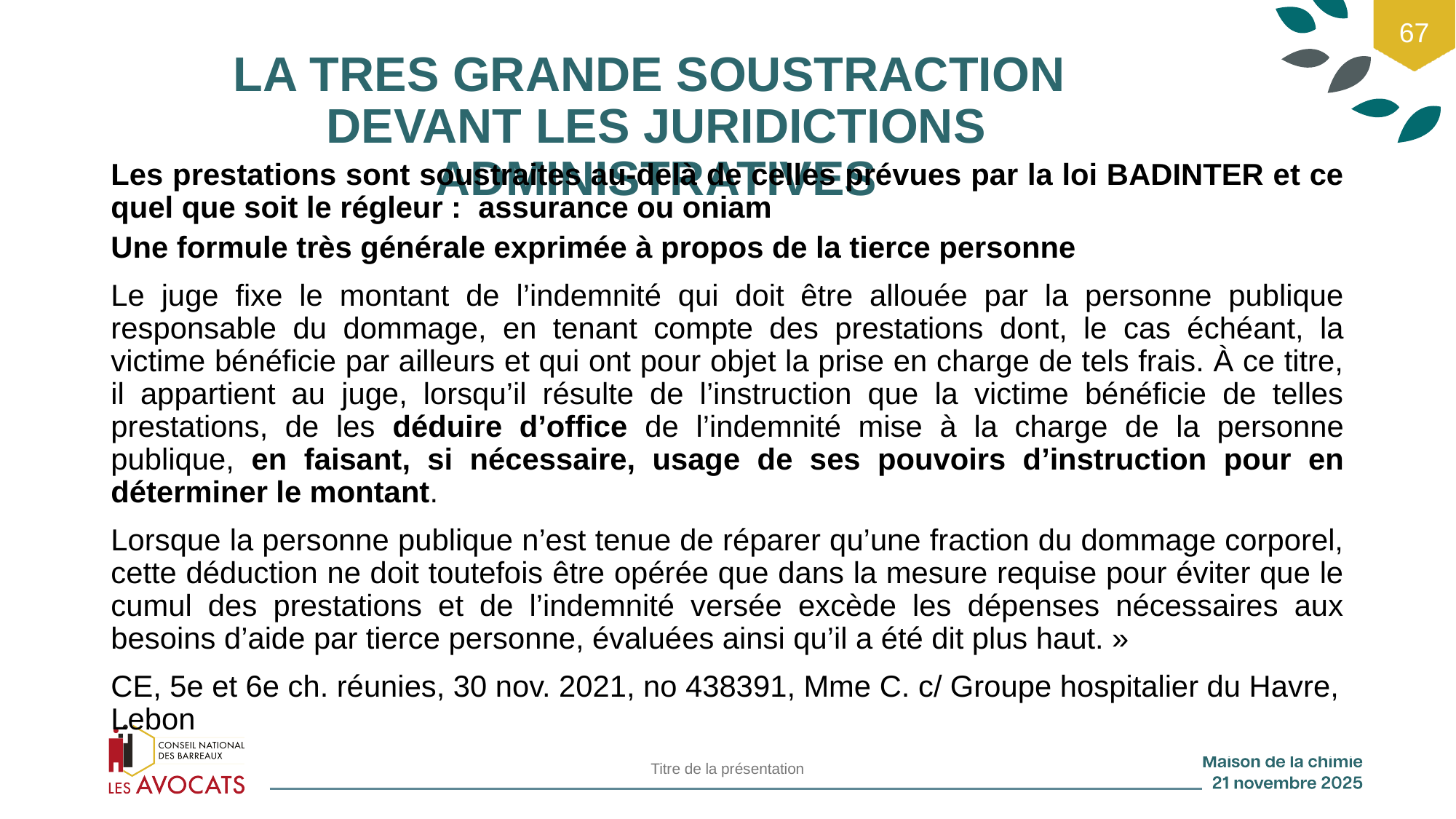

67
# LA TRES GRANDE SOUSTRACTION DEVANT LES JURIDICTIONS ADMINISTRATIVES
Les prestations sont soustraites au-delà de celles prévues par la loi BADINTER et ce quel que soit le régleur :  assurance ou oniam
Une formule très générale exprimée à propos de la tierce personne
Le juge fixe le montant de l’indemnité qui doit être allouée par la personne publique responsable du dommage, en tenant compte des prestations dont, le cas échéant, la victime bénéficie par ailleurs et qui ont pour objet la prise en charge de tels frais. À ce titre, il appartient au juge, lorsqu’il résulte de l’instruction que la victime bénéficie de telles prestations, de les déduire d’office de l’indemnité mise à la charge de la personne publique, en faisant, si nécessaire, usage de ses pouvoirs d’instruction pour en déterminer le montant.
Lorsque la personne publique n’est tenue de réparer qu’une fraction du dommage corporel, cette déduction ne doit toutefois être opérée que dans la mesure requise pour éviter que le cumul des prestations et de l’indemnité versée excède les dépenses nécessaires aux besoins d’aide par tierce personne, évaluées ainsi qu’il a été dit plus haut. »
CE, 5e et 6e ch. réunies, 30 nov. 2021, no 438391, Mme C. c/ Groupe hospitalier du Havre, Lebon
Titre de la présentation